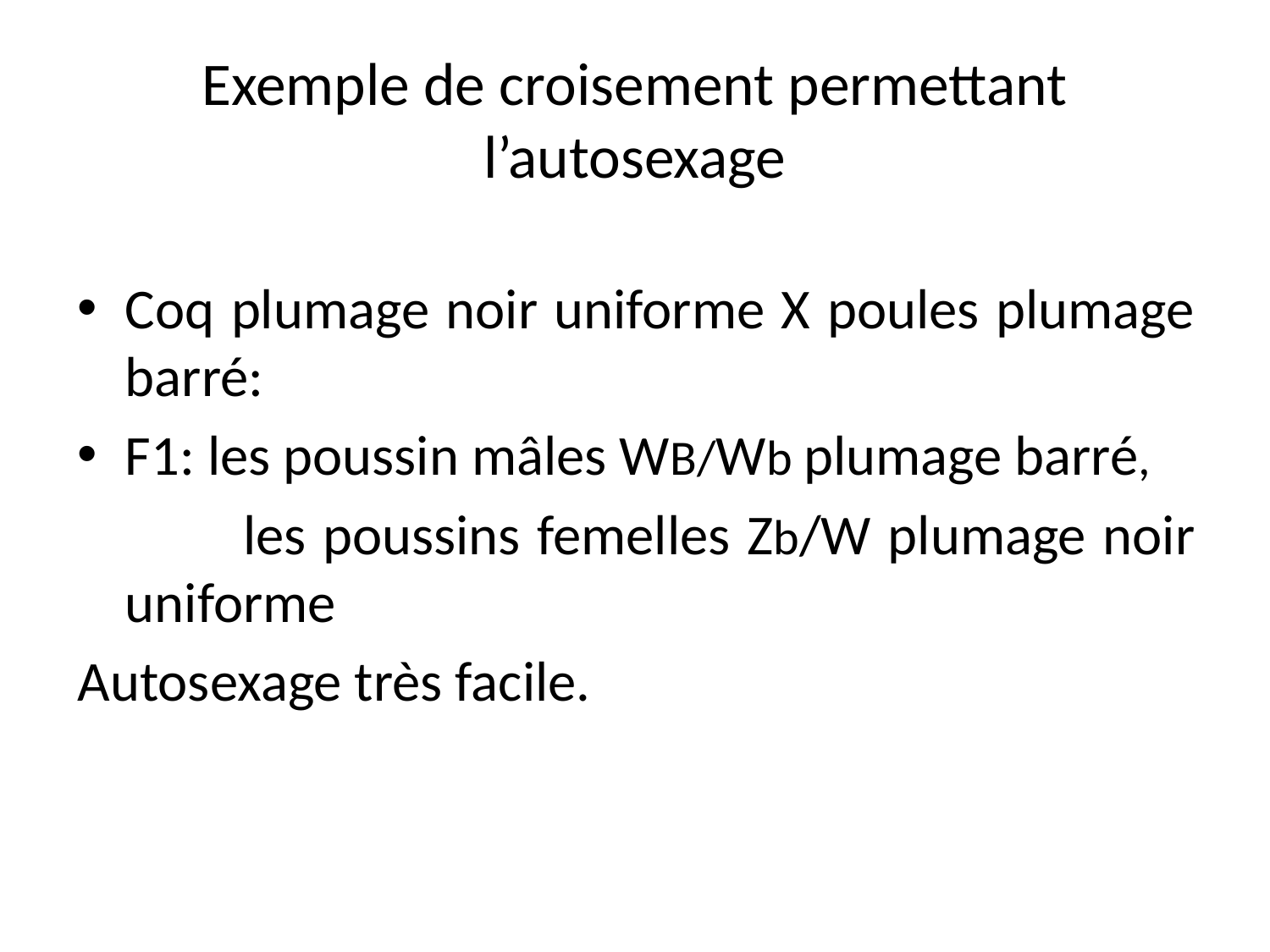

# Exemple de croisement permettant l’autosexage
Coq plumage noir uniforme X poules plumage barré:
F1: les poussin mâles WB/Wb plumage barré,
          les poussins femelles Zb/W plumage noir uniforme
Autosexage très facile.